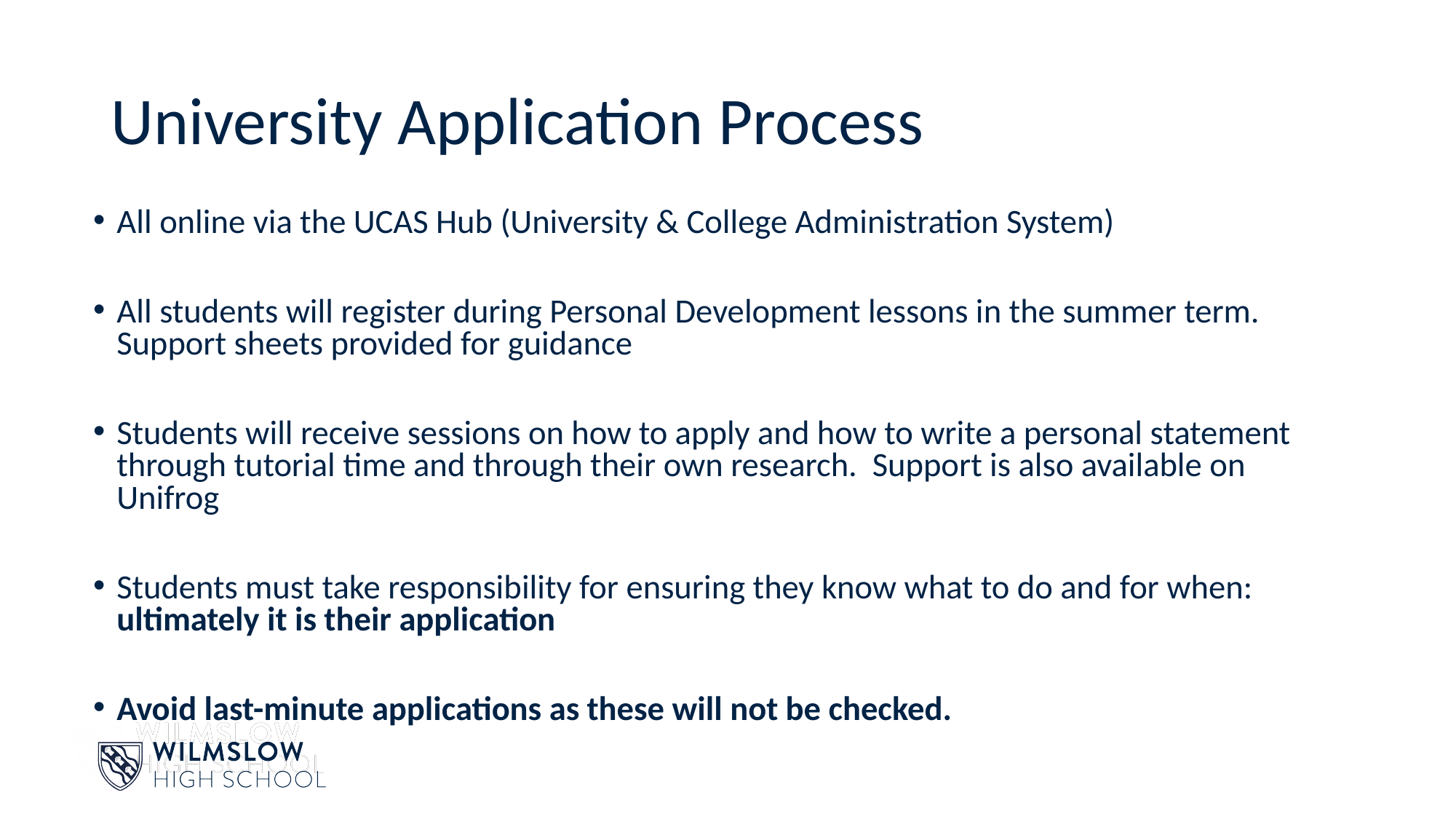

# University Application Process
All online via the UCAS Hub (University & College Administration System)

All students will register during Personal Development lessons in the summer term. Support sheets provided for guidance

Students will receive sessions on how to apply and how to write a personal statement through tutorial time and through their own research.  Support is also available on Unifrog

Students must take responsibility for ensuring they know what to do and for when: ultimately it is their application

Avoid last-minute applications as these will not be checked.